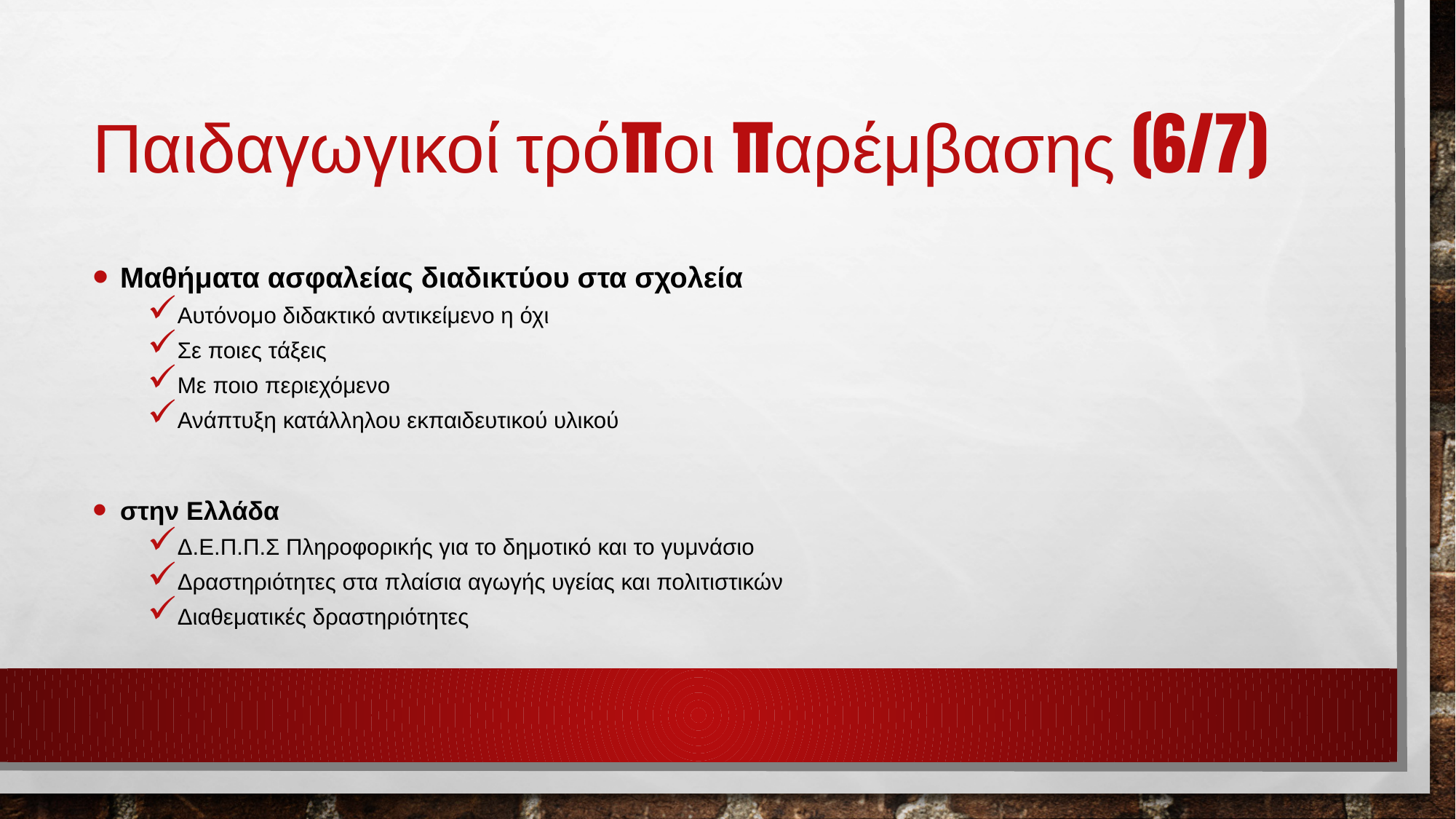

# Παιδαγωγικοί τρόποι παρέμβασης (6/7)
Μαθήματα ασφαλείας διαδικτύου στα σχολεία
Αυτόνομο διδακτικό αντικείμενο η όχι
Σε ποιες τάξεις
Με ποιο περιεχόμενο
Ανάπτυξη κατάλληλου εκπαιδευτικού υλικού

στην Ελλάδα
Δ.Ε.Π.Π.Σ Πληροφορικής για το δημοτικό και το γυμνάσιο
Δραστηριότητες στα πλαίσια αγωγής υγείας και πολιτιστικών
Διαθεματικές δραστηριότητες